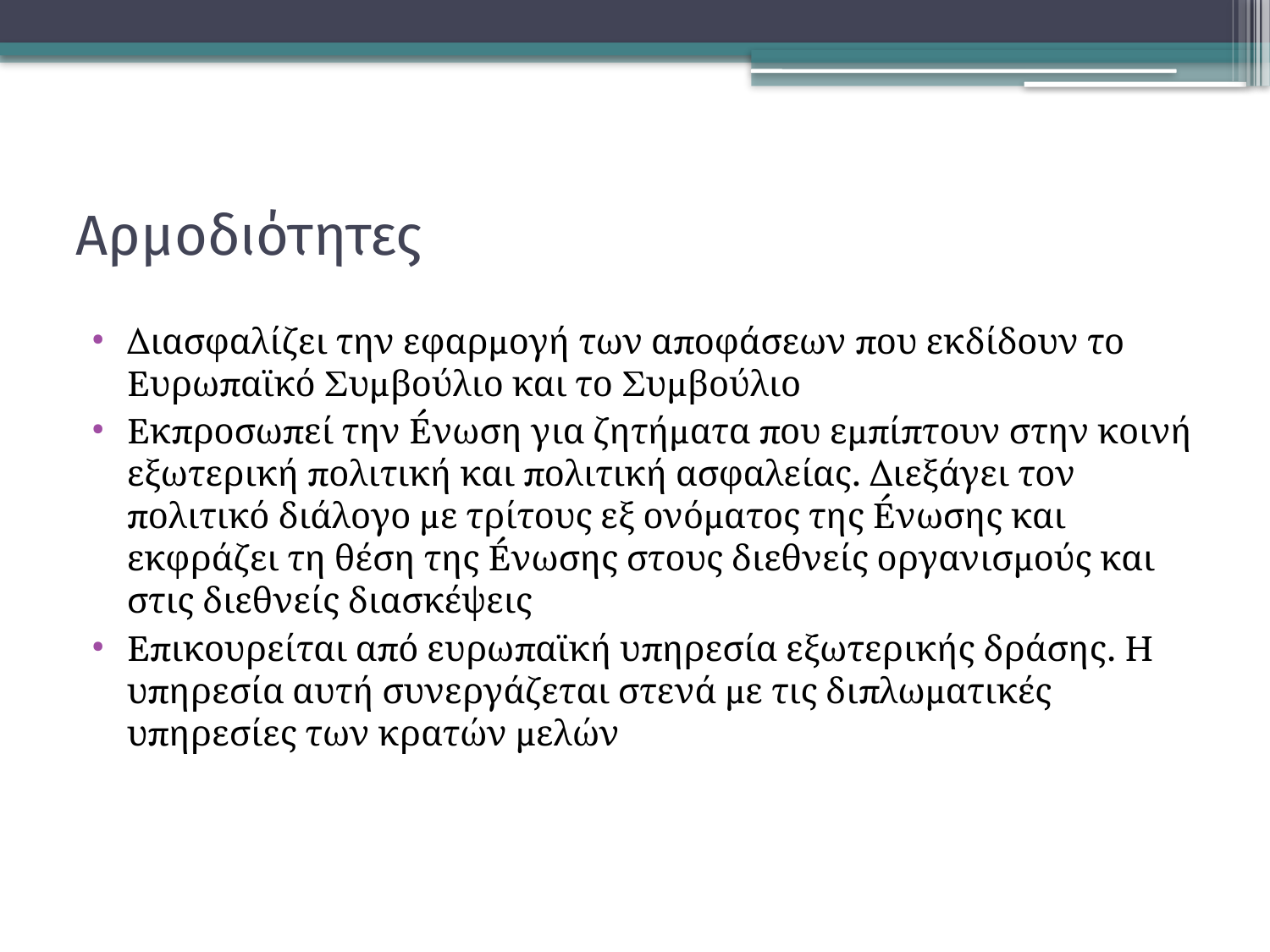

# Αρμοδιότητες
Διασφαλίζει την εφαρμογή των αποφάσεων που εκδίδουν το Ευρωπαϊκό Συμβούλιο και το Συμβούλιο
Εκπροσωπεί την Ένωση για ζητήματα που εμπίπτουν στην κοινή εξωτερική πολιτική και πολιτική ασφαλείας. Διεξάγει τον πολιτικό διάλογο με τρίτους εξ ονόματος της Ένωσης και εκφράζει τη θέση της Ένωσης στους διεθνείς οργανισμούς και στις διεθνείς διασκέψεις
Επικουρείται από ευρωπαϊκή υπηρεσία εξωτερικής δράσης. Η υπηρεσία αυτή συνεργάζεται στενά με τις διπλωματικές υπηρεσίες των κρατών μελών